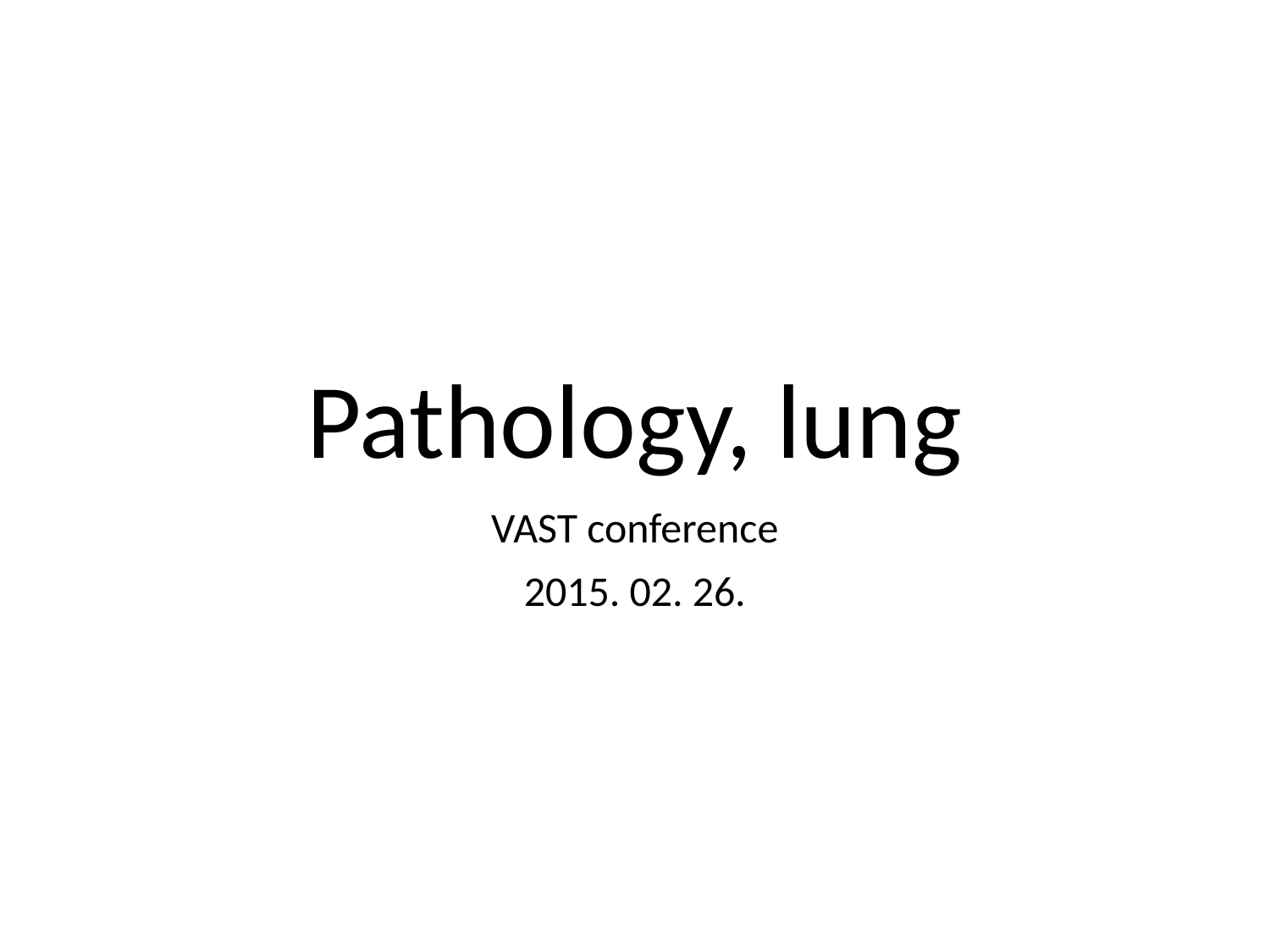

# Pathology, lung
VAST conference
2015. 02. 26.